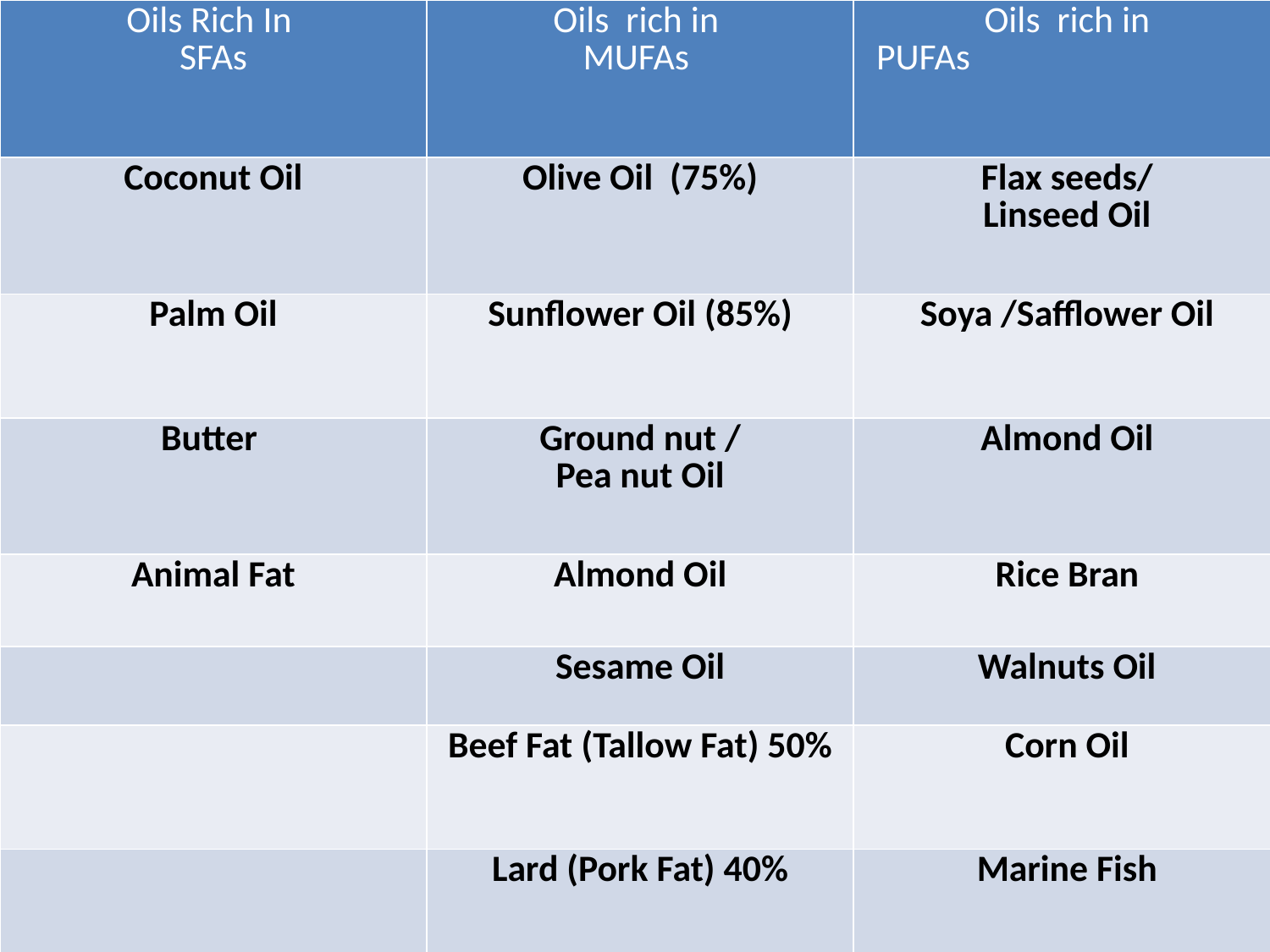

| Oils Rich In SFAs | Oils rich in MUFAs | Oils rich in PUFAs |
| --- | --- | --- |
| Coconut Oil | Olive Oil (75%) | Flax seeds/ Linseed Oil |
| Palm Oil | Sunflower Oil (85%) | Soya /Safflower Oil |
| Butter | Ground nut / Pea nut Oil | Almond Oil |
| Animal Fat | Almond Oil | Rice Bran |
|  | Sesame Oil | Walnuts Oil |
|  | Beef Fat (Tallow Fat) 50% | Corn Oil |
|  | Lard (Pork Fat) 40% | Marine Fish |